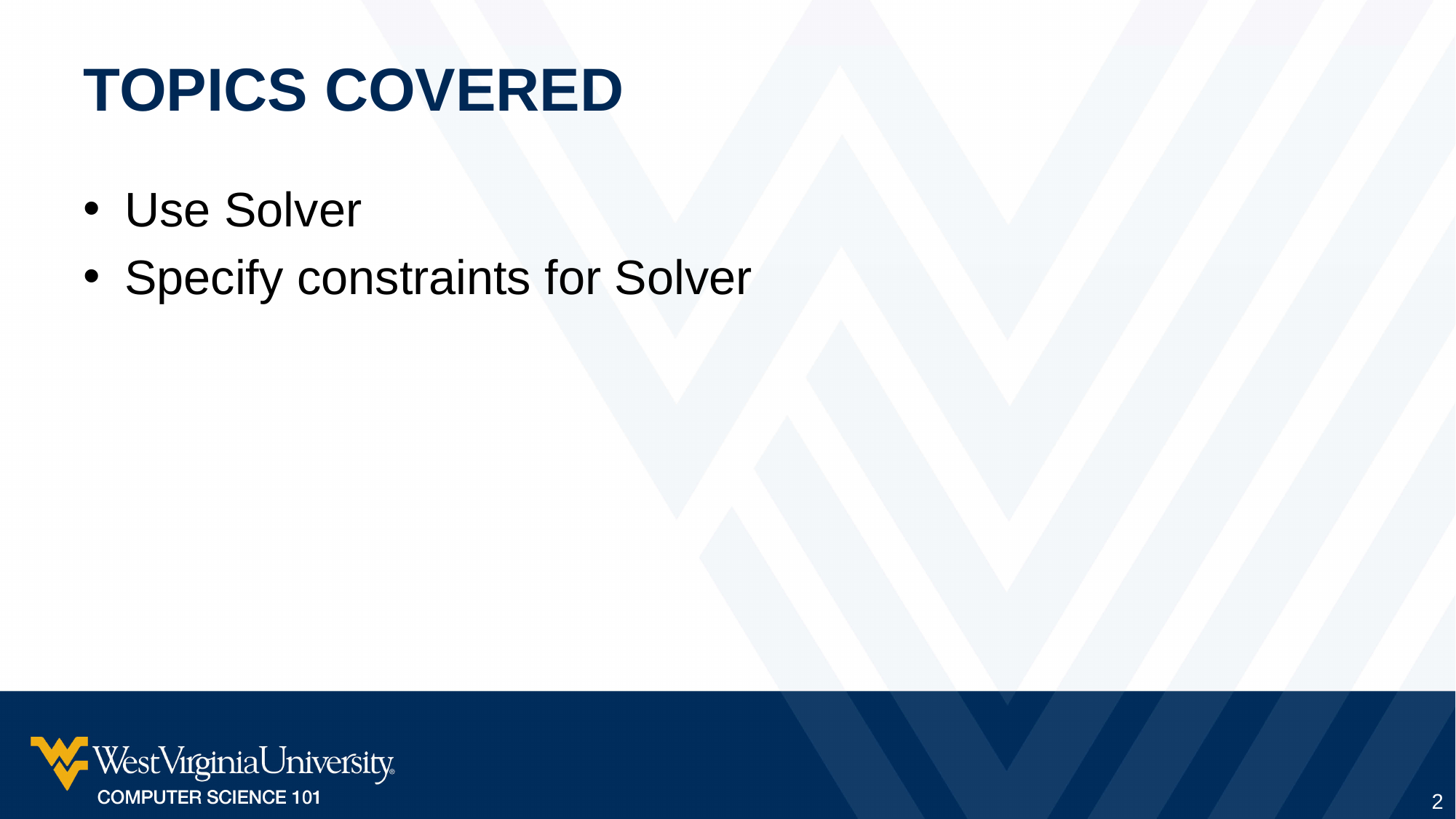

# Topics Covered
Use Solver
Specify constraints for Solver

2